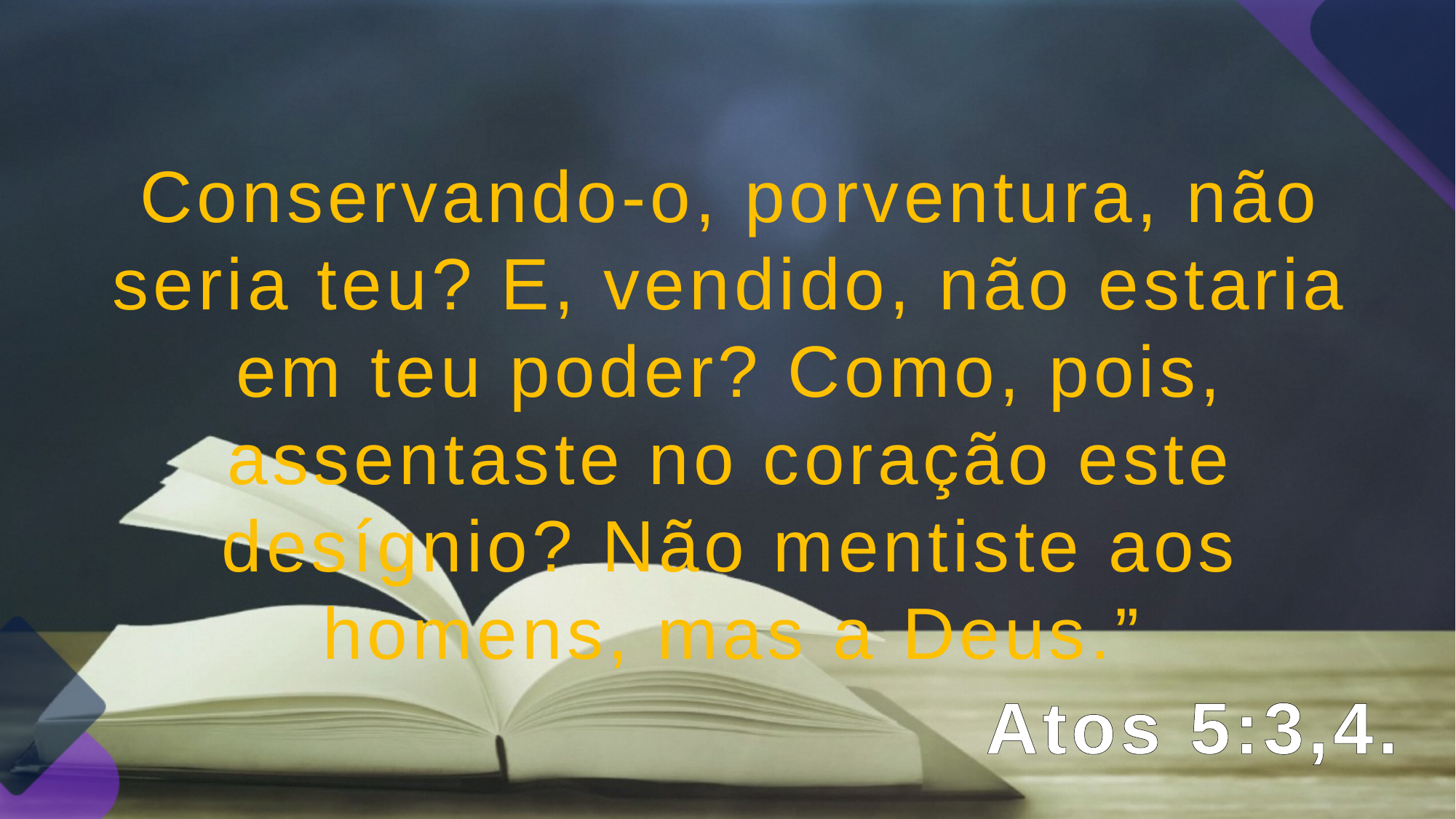

Conservando-o, porventura, não seria teu? E, vendido, não estaria em teu poder? Como, pois, assentaste no coração este desígnio? Não mentiste aos homens, mas a Deus.”
Atos 5:3,4.